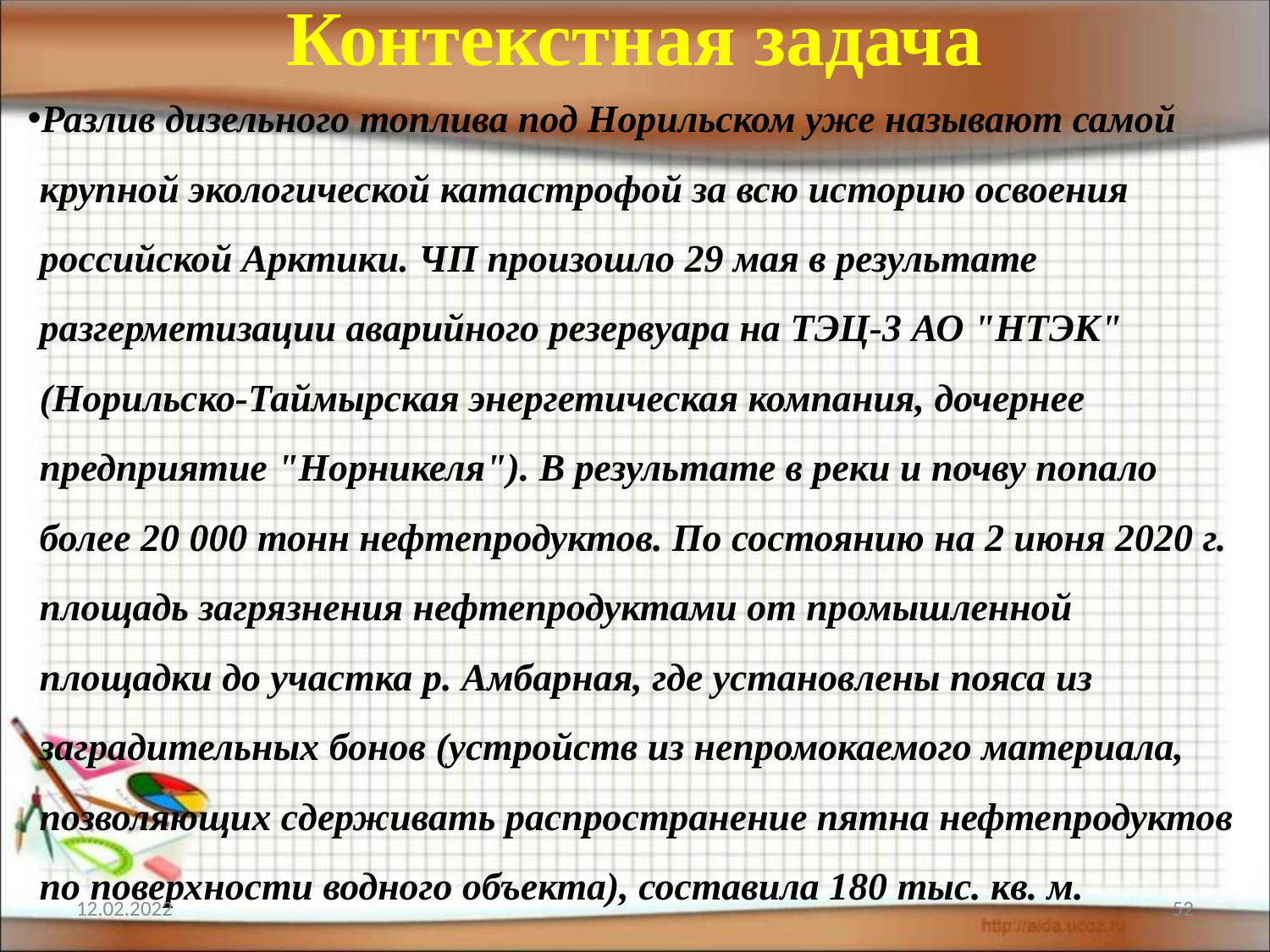

# Контекстная задача
Разлив дизельного топлива под Норильском уже называют самой крупной экологической катастрофой за всю историю освоения российской Арктики. ЧП произошло 29 мая в результате разгерметизации аварийного резервуара на ТЭЦ-3 АО "НТЭК" (Норильско-Таймырская энергетическая компания, дочернее предприятие "Норникеля"). В результате в реки и почву попало более 20 000 тонн нефтепродуктов. По состоянию на 2 июня 2020 г. площадь загрязнения нефтепродуктами от промышленной площадки до участка р. Амбарная, где установлены пояса из заградительных бонов (устройств из непромокаемого материала, позволяющих сдерживать распространение пятна нефтепродуктов по поверхности водного объекта), составила 180 тыс. кв. м.

12.02.2022
52